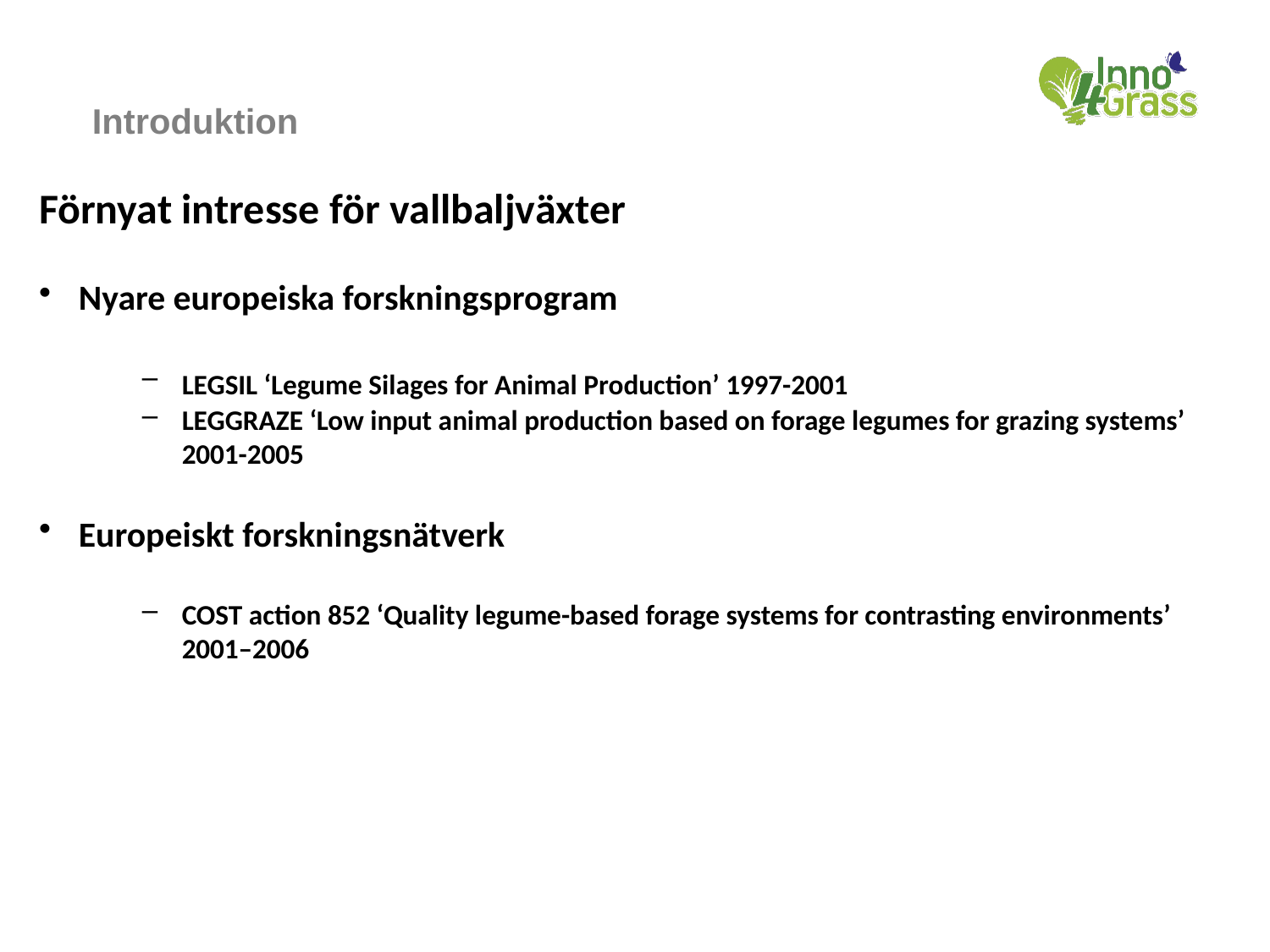

# Introduktion
Förnyat intresse för vallbaljväxter

Nyare europeiska forskningsprogram

LEGSIL ‘Legume Silages for Animal Production’ 1997-2001
LEGGRAZE ‘Low input animal production based on forage legumes for grazing systems’ 2001-2005

Europeiskt forskningsnätverk

COST action 852 ‘Quality legume-based forage systems for contrasting environments’ 2001–2006